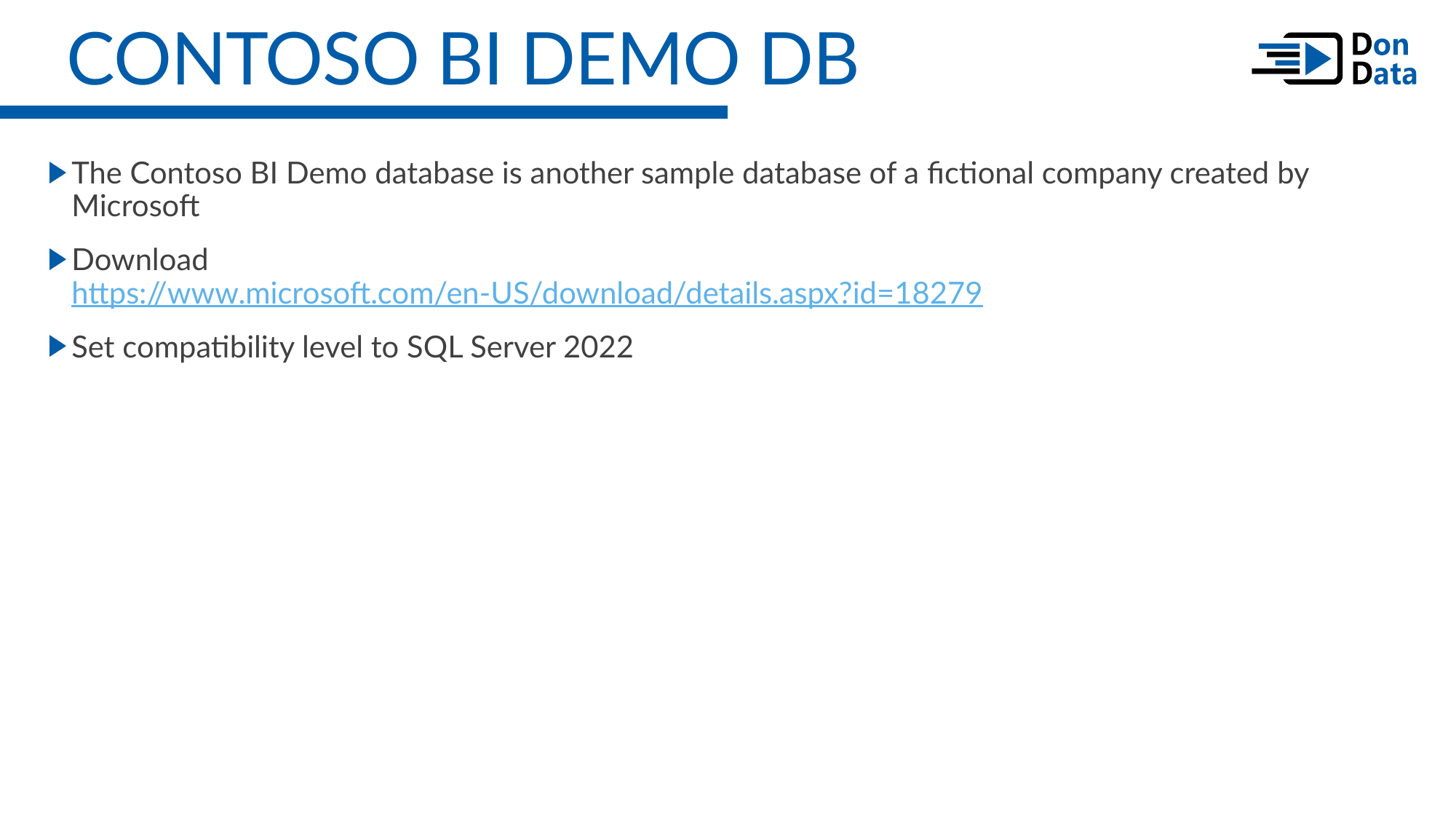

Contoso BI Demo DB
The Contoso BI Demo database is another sample database of a fictional company created by Microsoft
Download
https://www.microsoft.com/en-US/download/details.aspx?id=18279
Set compatibility level to SQL Server 2022